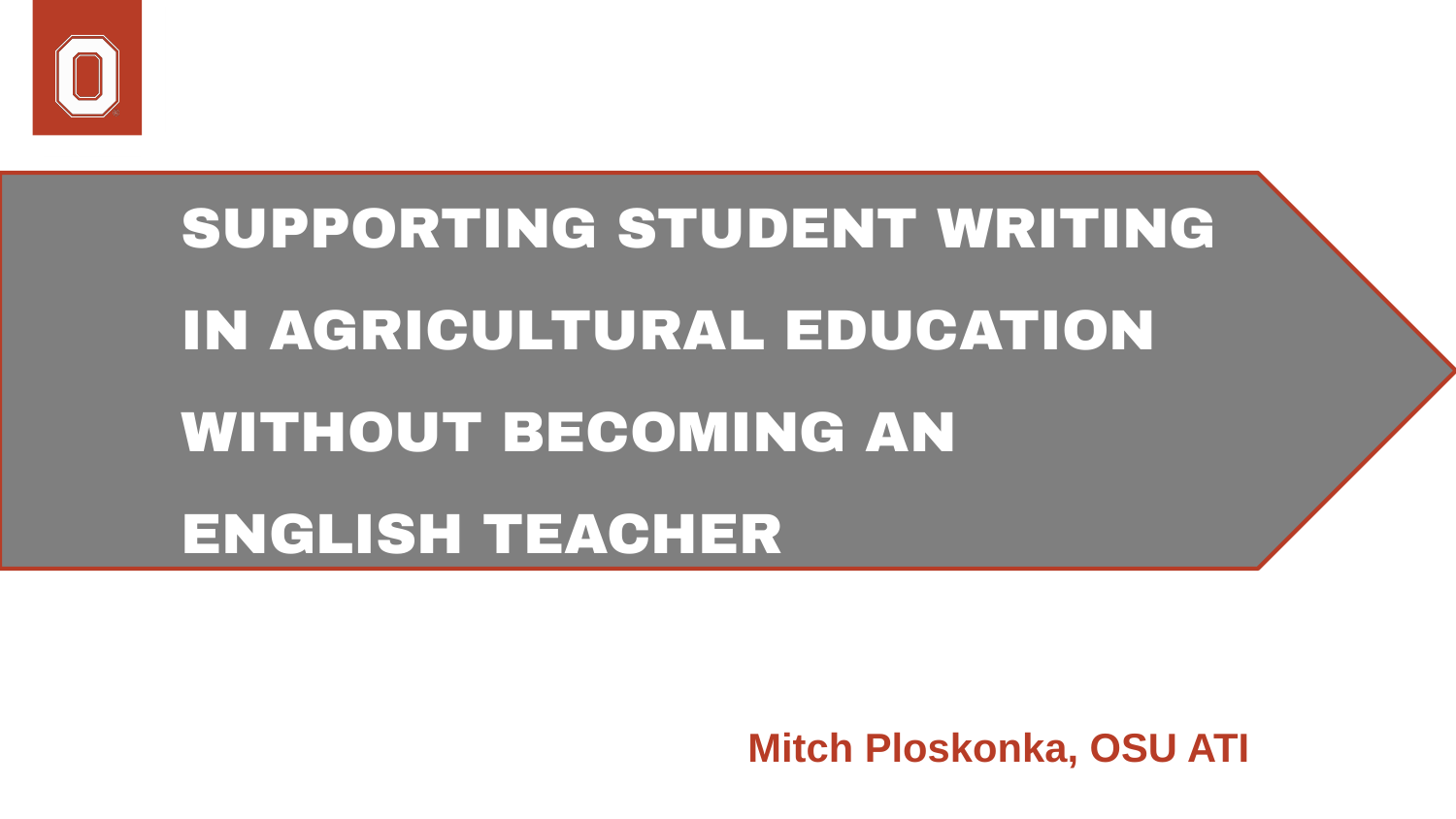

# SUPPORTING STUDENT WRITING IN AGRICULTURAL EDUCATION WITHOUT BECOMING AN ENGLISH TEACHER

  Mitch Ploskonka, OSU ATI